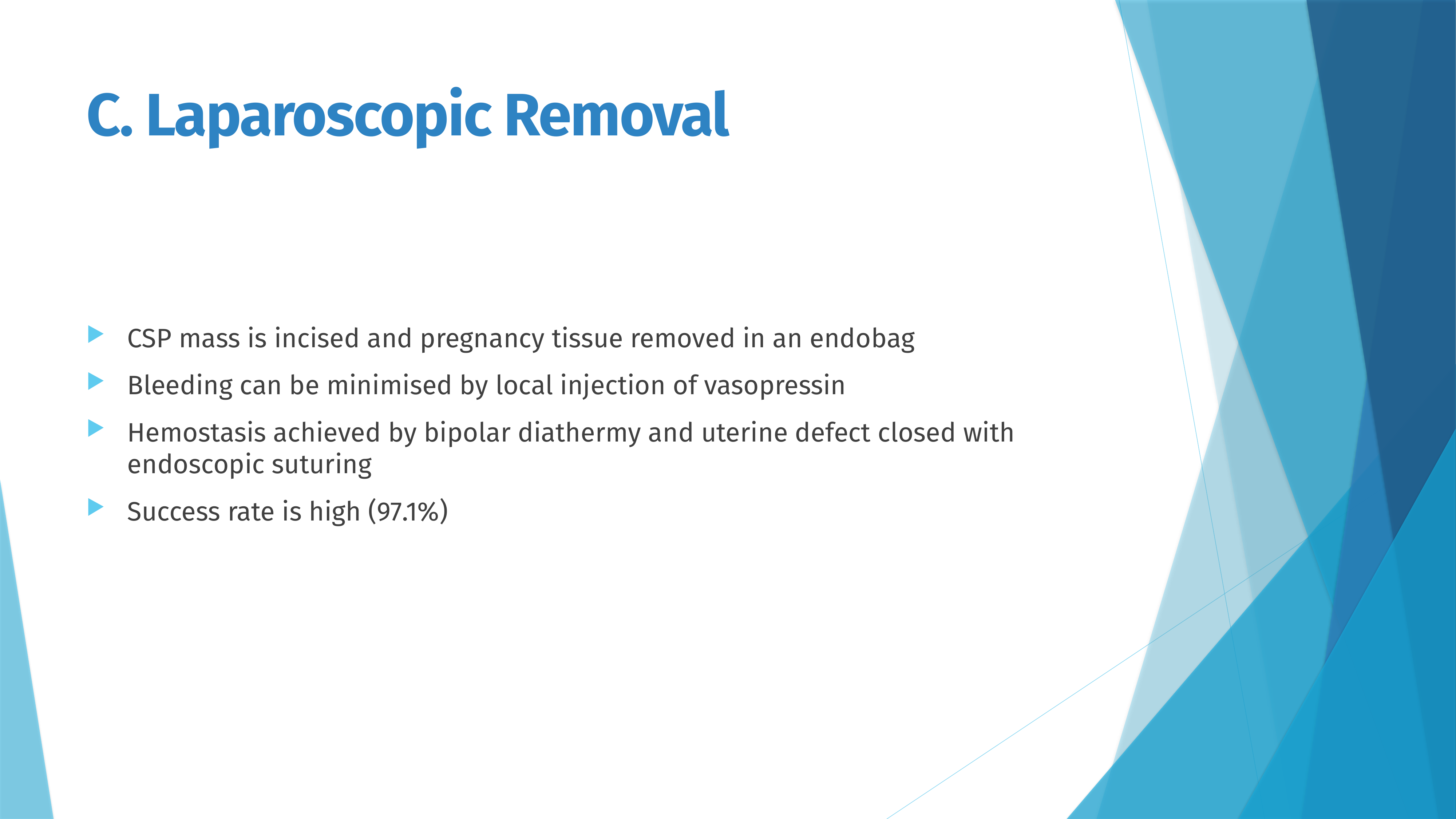

# C. Laparoscopic Removal
CSP mass is incised and pregnancy tissue removed in an endobag
Bleeding can be minimised by local injection of vasopressin
Hemostasis achieved by bipolar diathermy and uterine defect closed with endoscopic suturing
Success rate is high (97.1%)